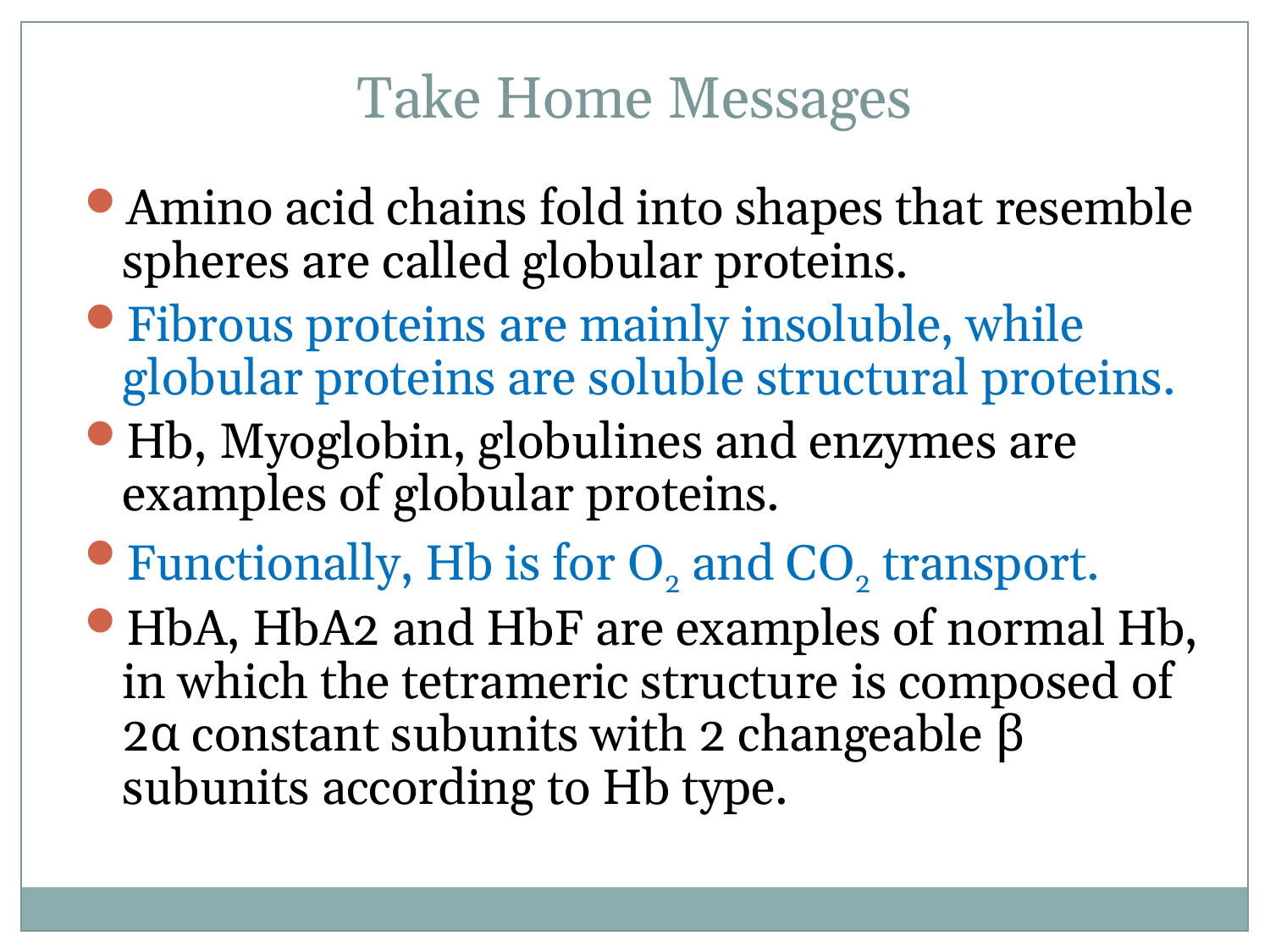

Take Home Messages
Amino acid chains fold into shapes that resemble spheres are called globular proteins.
Fibrous proteins are mainly insoluble, while globular proteins are soluble structural proteins.
Hb, Myoglobin, globulines and enzymes are examples of globular proteins.
Functionally, Hb is for O2 and CO2 transport.
HbA, HbA2 and HbF are examples of normal Hb, in which the tetrameric structure is composed of 2α constant subunits with 2 changeable β subunits according to Hb type.